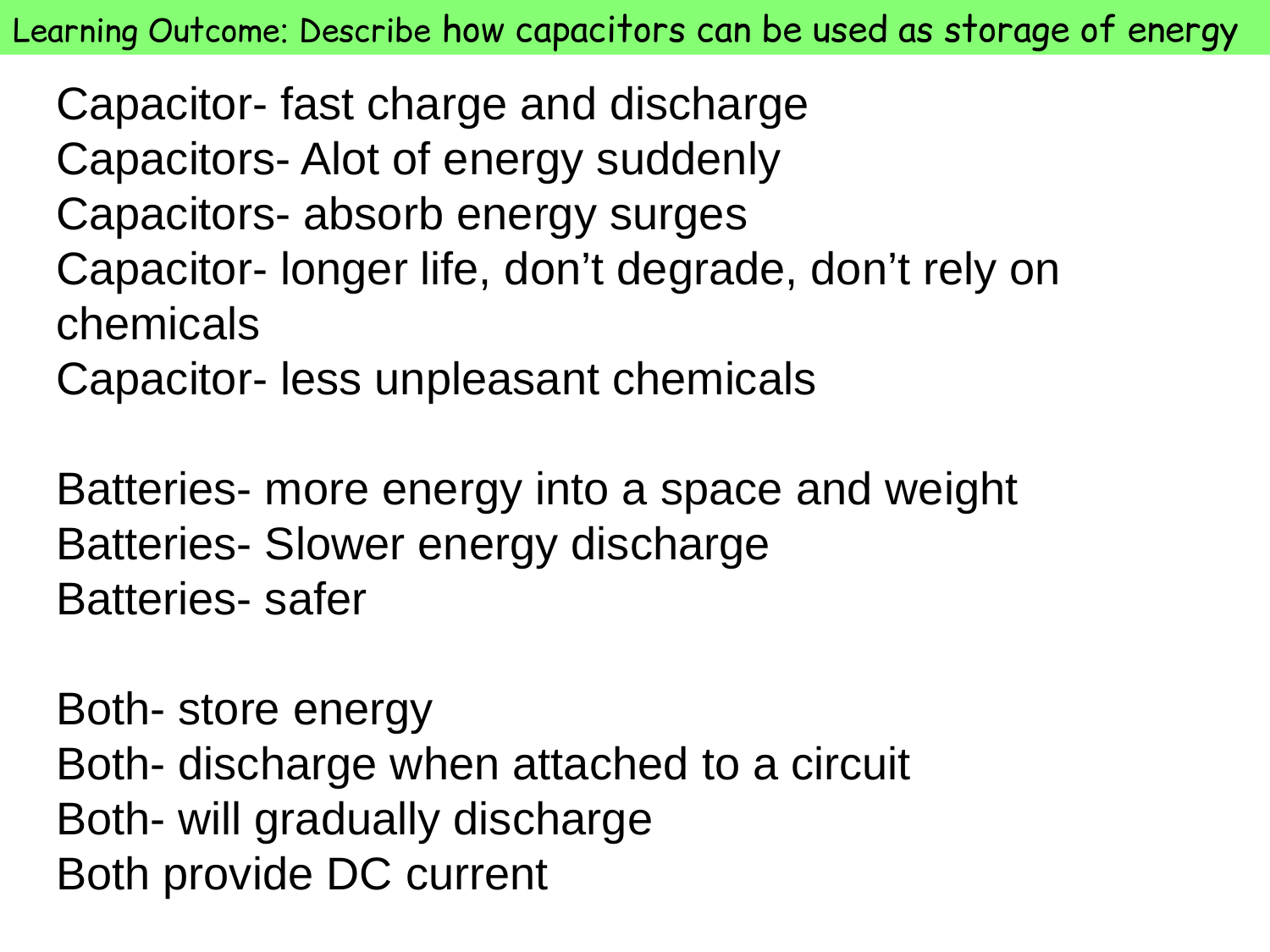

Learning Outcome: Describe how capacitors can be used as storage of energy
Capacitor- fast charge and discharge
Capacitors- Alot of energy suddenly
Capacitors- absorb energy surges
Capacitor- longer life, don’t degrade, don’t rely on chemicals
Capacitor- less unpleasant chemicals

Batteries- more energy into a space and weight
Batteries- Slower energy discharge
Batteries- safer

Both- store energy
Both- discharge when attached to a circuit
Both- will gradually discharge
Both provide DC current